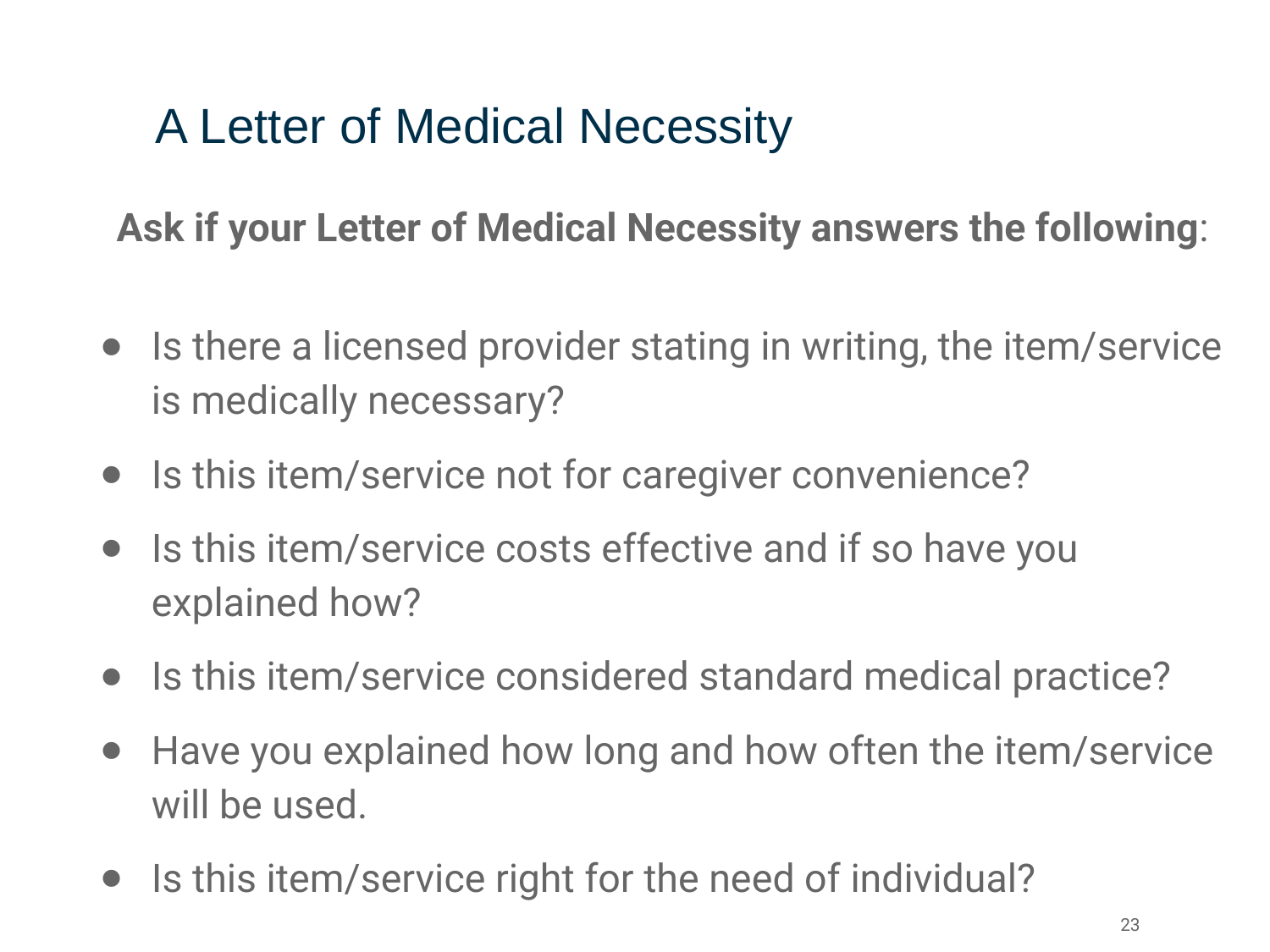

# A Letter of Medical Necessity
Ask if your Letter of Medical Necessity answers the following:

Is there a licensed provider stating in writing, the item/service is medically necessary?
Is this item/service not for caregiver convenience?
Is this item/service costs effective and if so have you explained how?
Is this item/service considered standard medical practice?
Have you explained how long and how often the item/service will be used.
Is this item/service right for the need of individual?

23